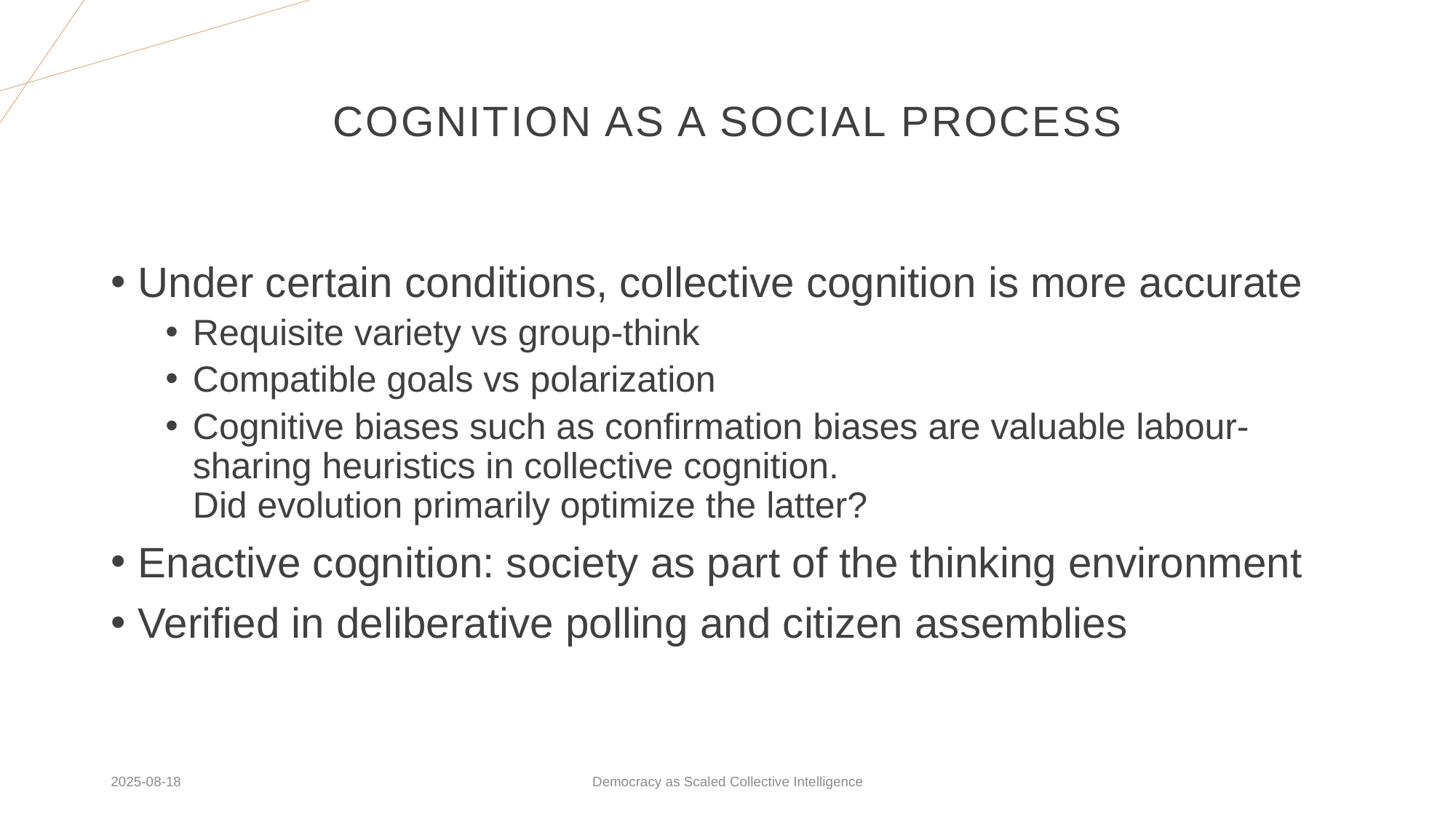

# Cognition as a social process
Under certain conditions, collective cognition is more accurate
Requisite variety vs group-think
Compatible goals vs polarization
Cognitive biases such as confirmation biases are valuable labour-sharing heuristics in collective cognition.
Did evolution primarily optimize the latter?
Enactive cognition: society as part of the thinking environment
Verified in deliberative polling and citizen assemblies

2025-08-18
Democracy as Scaled Collective Intelligence